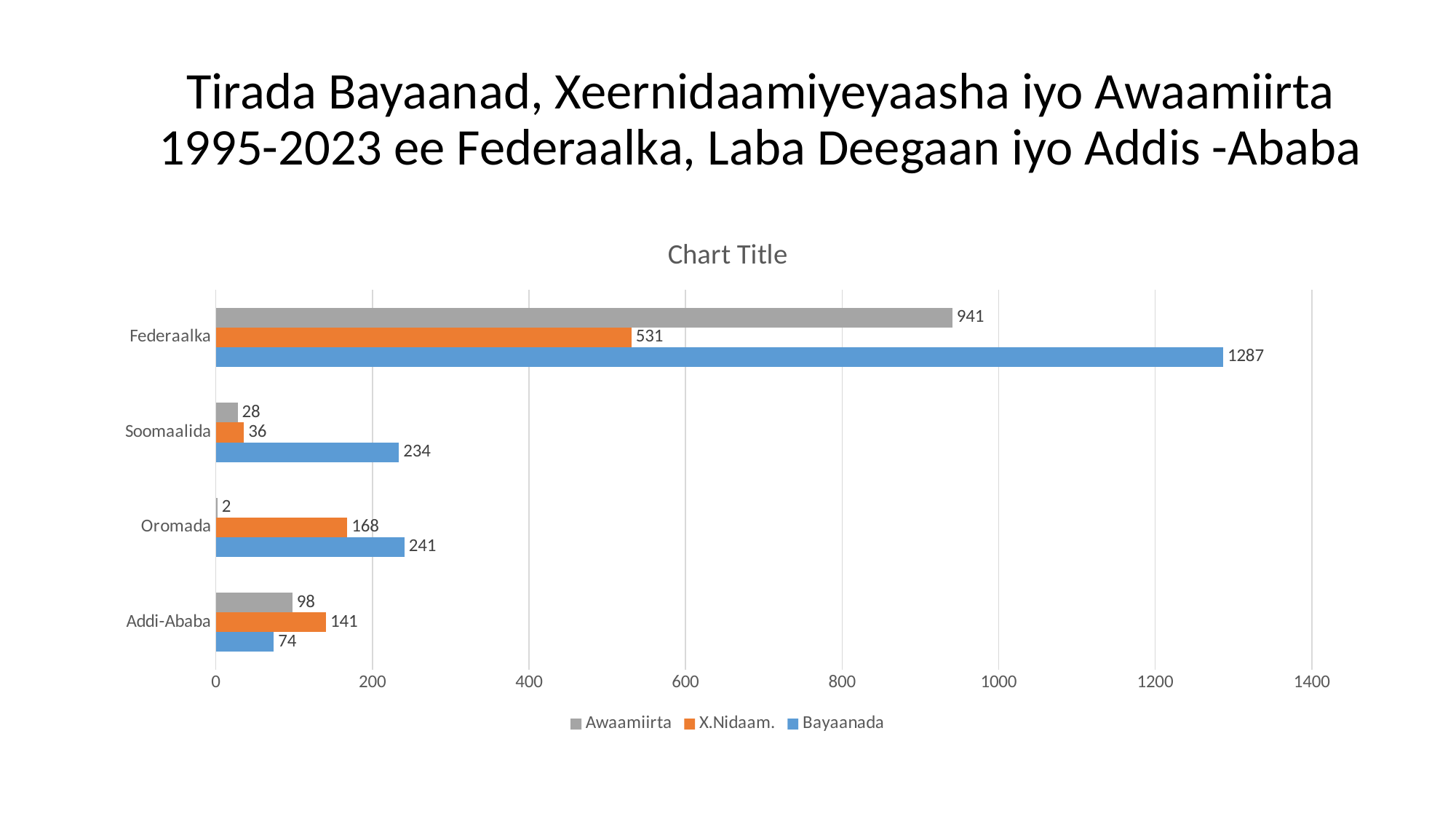

# Tirada Bayaanad, Xeernidaamiyeyaasha iyo Awaamiirta 1995-2023 ee Federaalka, Laba Deegaan iyo Addis -Ababa

### Chart:

| Category | Bayaanada | X.Nidaam. | Awaamiirta |
|---|---|---|---|
| Addi-Ababa | 74.0 | 141.0 | 98.0 |
| Oromada | 241.0 | 168.0 | 2.0 |
| Soomaalida | 234.0 | 36.0 | 28.0 |
| Federaalka | 1287.0 | 531.0 | 941.0 |